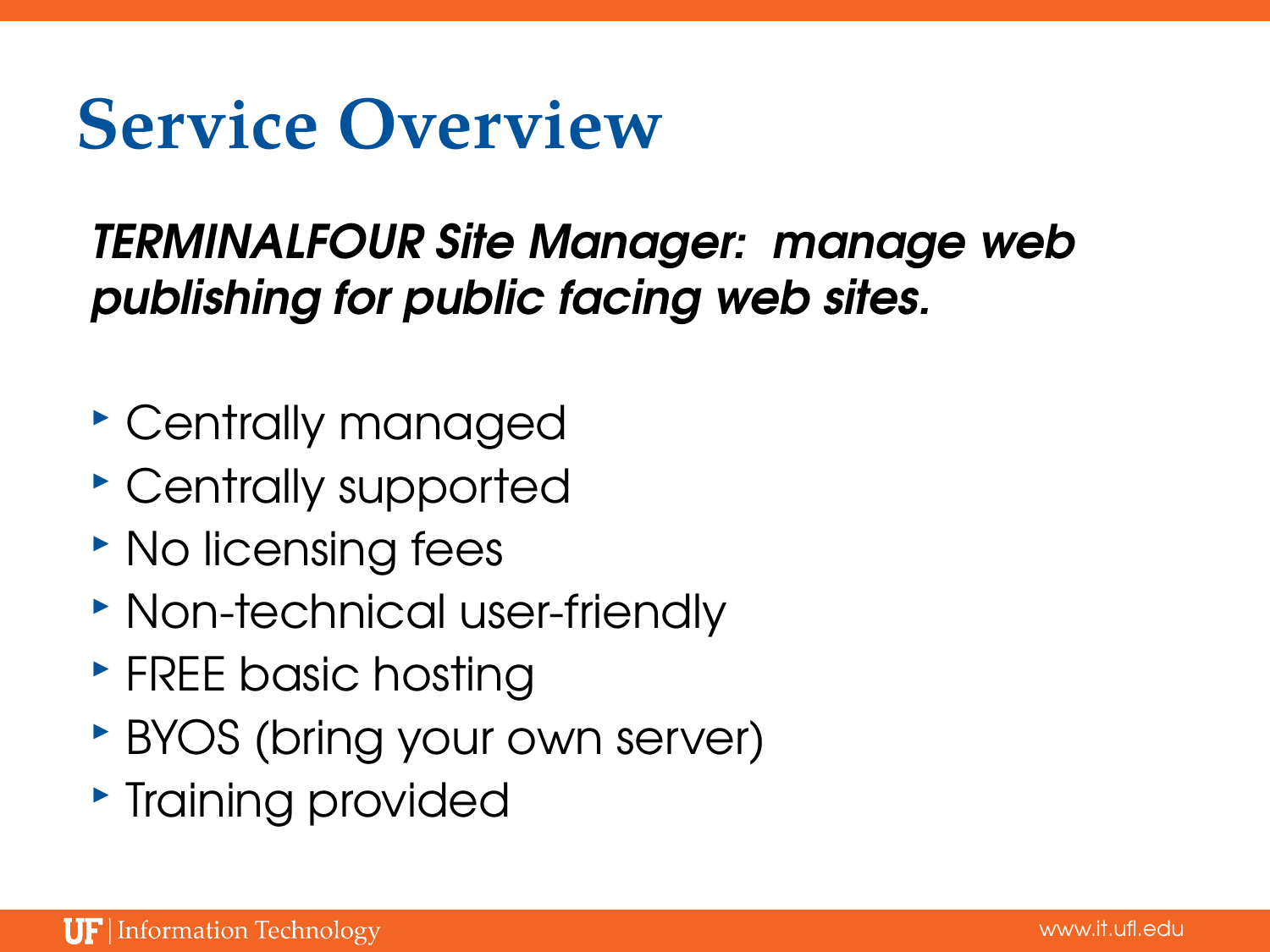

# Service Overview
TERMINALFOUR Site Manager:  manage web publishing for public facing web sites.

Centrally managed
Centrally supported
No licensing fees
Non-technical user-friendly
FREE basic hosting
BYOS (bring your own server)
Training provided